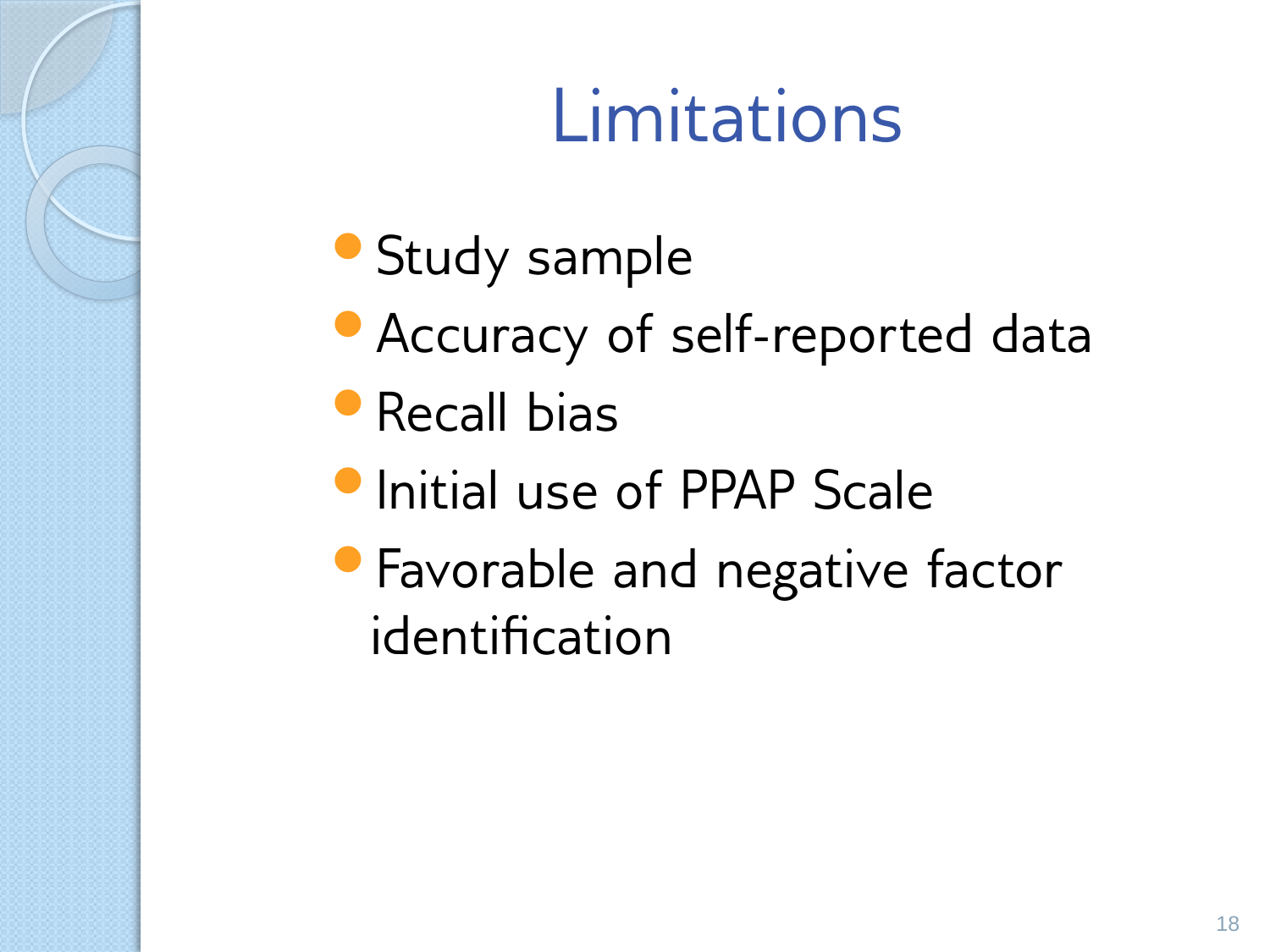

# Limitations
Study sample
Accuracy of self-reported data
Recall bias
Initial use of PPAP Scale
Favorable and negative factor identification

18